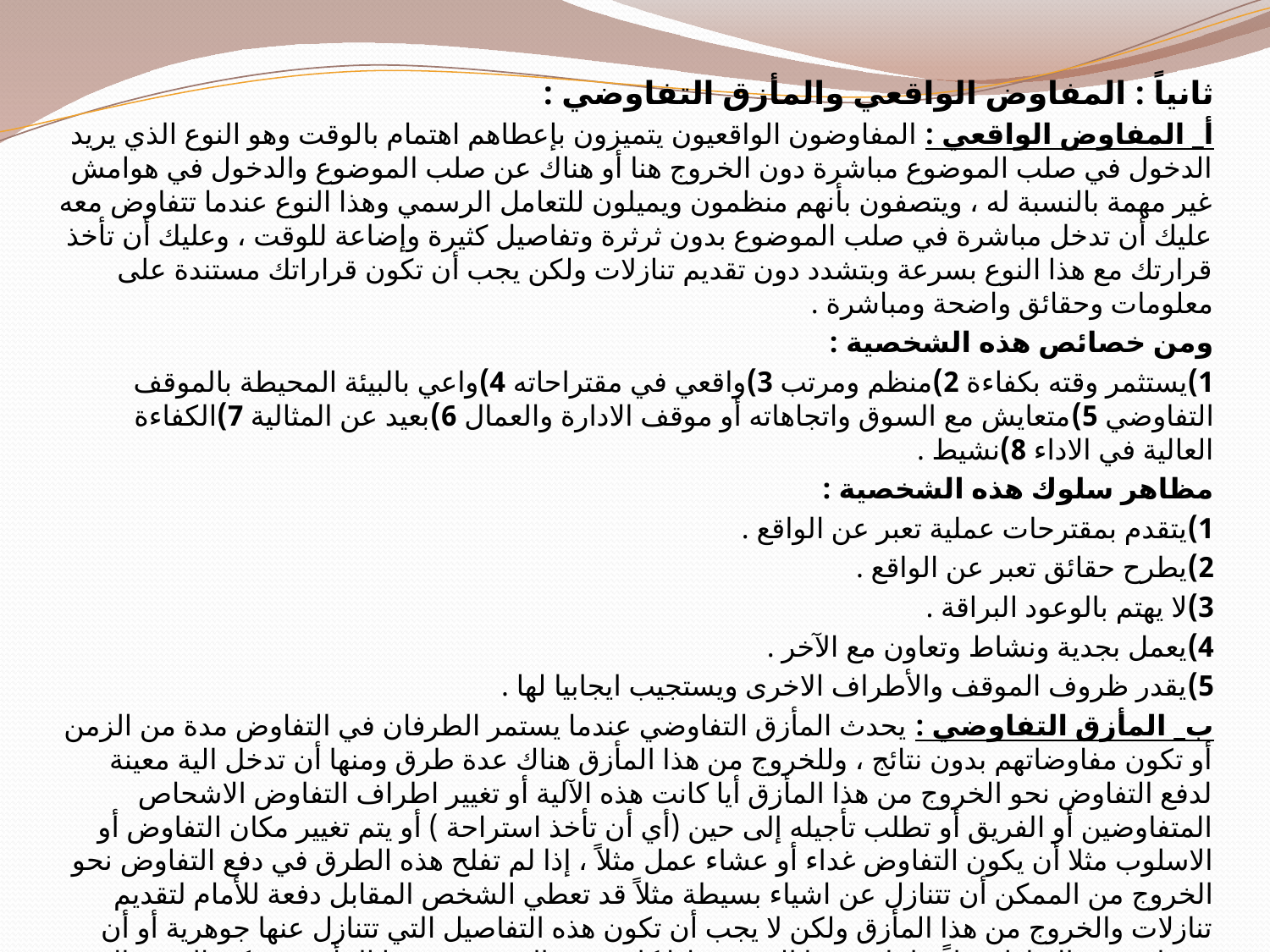

ثانياً : المفاوض الواقعي والمأزق التفاوضي :
أ_ المفاوض الواقعي : المفاوضون الواقعيون يتميزون بإعطاهم اهتمام بالوقت وهو النوع الذي يريد الدخول في صلب الموضوع مباشرة دون الخروج هنا أو هناك عن صلب الموضوع والدخول في هوامش غير مهمة بالنسبة له ، ويتصفون بأنهم منظمون ويميلون للتعامل الرسمي وهذا النوع عندما تتفاوض معه عليك أن تدخل مباشرة في صلب الموضوع بدون ثرثرة وتفاصيل كثيرة وإضاعة للوقت ، وعليك أن تأخذ قرارتك مع هذا النوع بسرعة وبتشدد دون تقديم تنازلات ولكن يجب أن تكون قراراتك مستندة على معلومات وحقائق واضحة ومباشرة .
ومن خصائص هذه الشخصية :
1)يستثمر وقته بكفاءة 2)منظم ومرتب 3)واقعي في مقتراحاته 4)واعي بالبيئة المحيطة بالموقف التفاوضي 5)متعايش مع السوق واتجاهاته أو موقف الادارة والعمال 6)بعيد عن المثالية 7)الكفاءة العالية في الاداء 8)نشيط .
مظاهر سلوك هذه الشخصية :
1)يتقدم بمقترحات عملية تعبر عن الواقع .
2)يطرح حقائق تعبر عن الواقع .
3)لا يهتم بالوعود البراقة .
4)يعمل بجدية ونشاط وتعاون مع الآخر .
5)يقدر ظروف الموقف والأطراف الاخرى ويستجيب ايجابيا لها .
ب_ المأزق التفاوضي : يحدث المأزق التفاوضي عندما يستمر الطرفان في التفاوض مدة من الزمن أو تكون مفاوضاتهم بدون نتائج ، وللخروج من هذا المأزق هناك عدة طرق ومنها أن تدخل الية معينة لدفع التفاوض نحو الخروج من هذا المأزق أيا كانت هذه الآلية أو تغيير اطراف التفاوض الاشحاص المتفاوضين أو الفريق أو تطلب تأجيله إلى حين (أي أن تأخذ استراحة ) أو يتم تغيير مكان التفاوض أو الاسلوب مثلا أن يكون التفاوض غداء أو عشاء عمل مثلاً ، إذا لم تفلح هذه الطرق في دفع التفاوض نحو الخروج من الممكن أن تتنازل عن اشياء بسيطة مثلاً قد تعطي الشخص المقابل دفعة للأمام لتقديم تنازلات والخروج من هذا المأزق ولكن لا يجب أن تكون هذه التفاصيل التي تتنازل عنها جوهرية أو أن تتؤجل بعض النقاط  مثلاً جانبا ومؤقتا إلى حين إذا كانت هي السبب في هذا المأزق ويمكن العودة الى هذه النقاط التي نحيتها